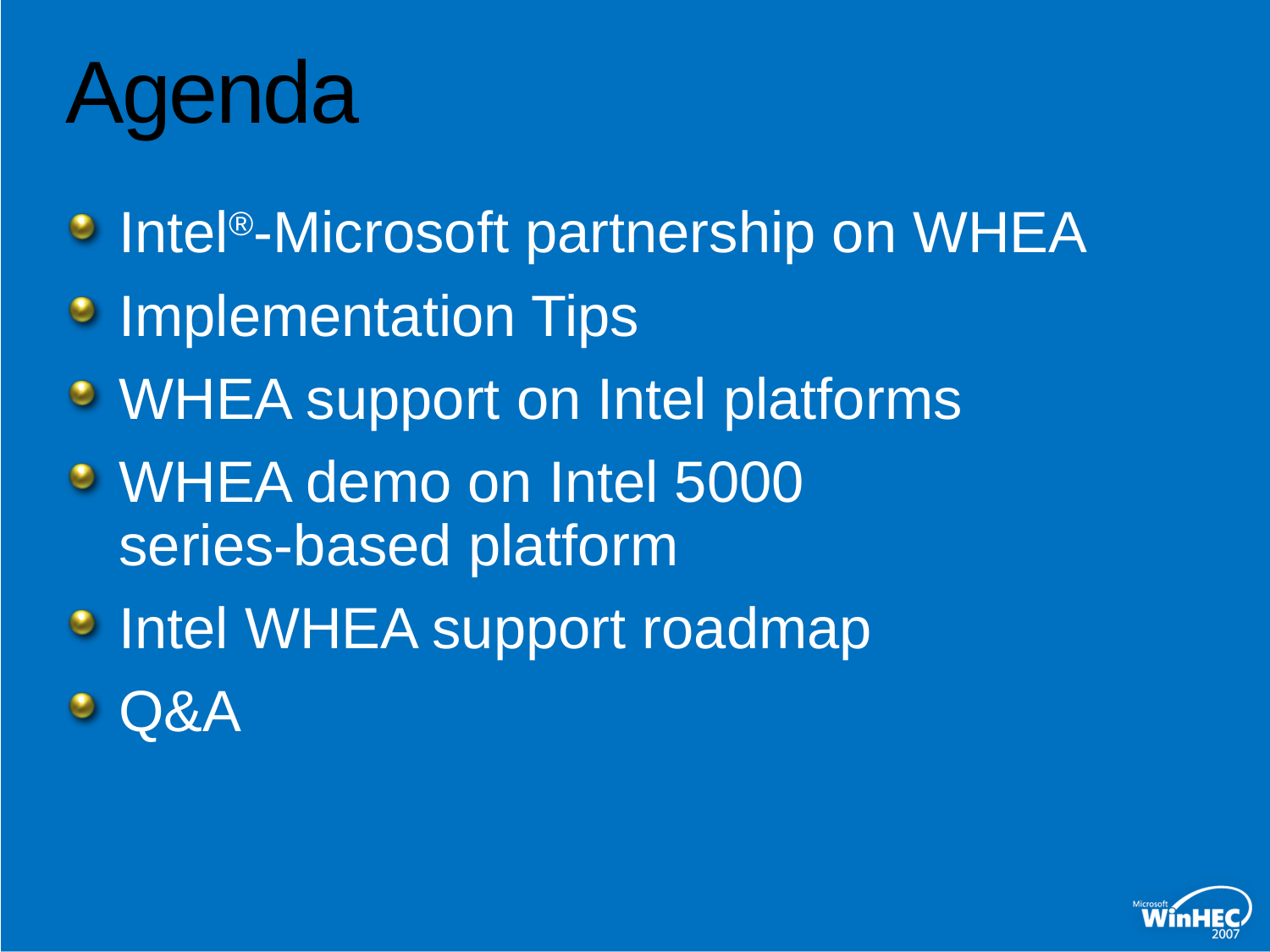

# Agenda
Intel®-Microsoft partnership on WHEA
Implementation Tips
WHEA support on Intel platforms
WHEA demo on Intel 5000
series-based platform
Intel WHEA support roadmap
Q&A